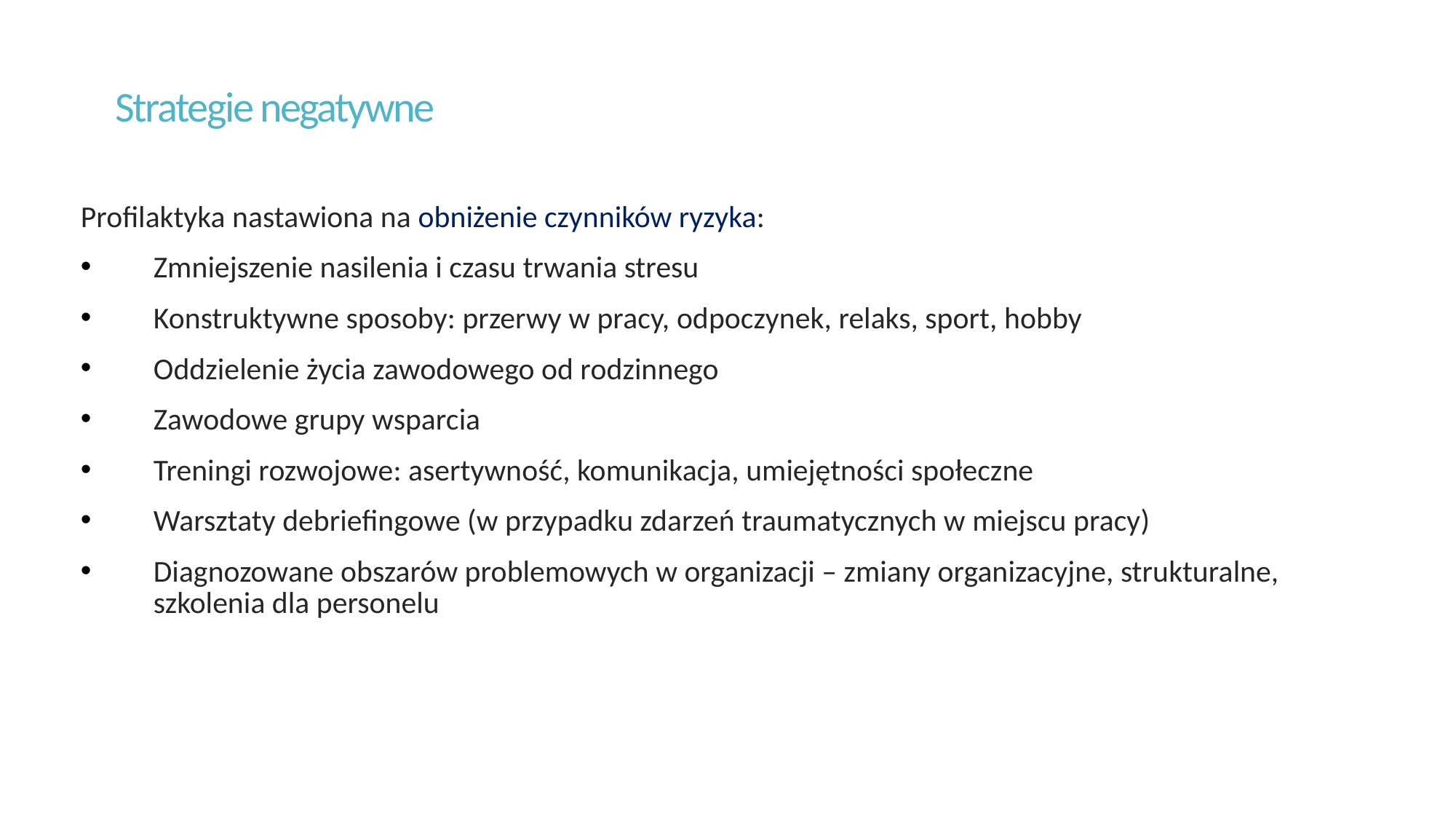

# Strategie negatywne
Profilaktyka nastawiona na obniżenie czynników ryzyka:
Zmniejszenie nasilenia i czasu trwania stresu
Konstruktywne sposoby: przerwy w pracy, odpoczynek, relaks, sport, hobby
Oddzielenie życia zawodowego od rodzinnego
Zawodowe grupy wsparcia
Treningi rozwojowe: asertywność, komunikacja, umiejętności społeczne
Warsztaty debriefingowe (w przypadku zdarzeń traumatycznych w miejscu pracy)
Diagnozowane obszarów problemowych w organizacji – zmiany organizacyjne, strukturalne, szkolenia dla personelu